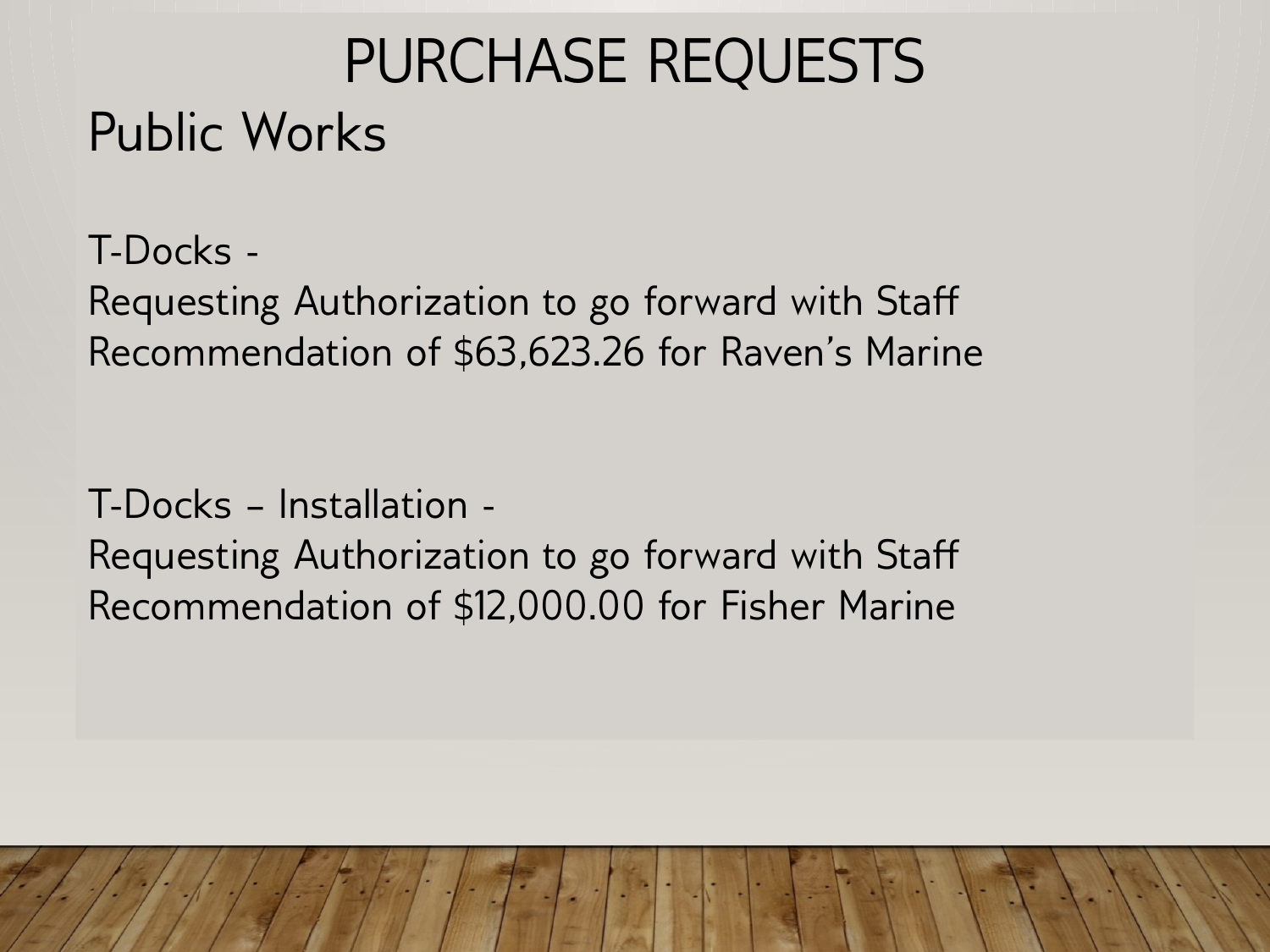

PURCHASE REQUESTS
Public Works

T-Docks -
Requesting Authorization to go forward with Staff Recommendation of $63,623.26 for Raven’s Marine

T-Docks – Installation -
Requesting Authorization to go forward with Staff Recommendation of $12,000.00 for Fisher Marine